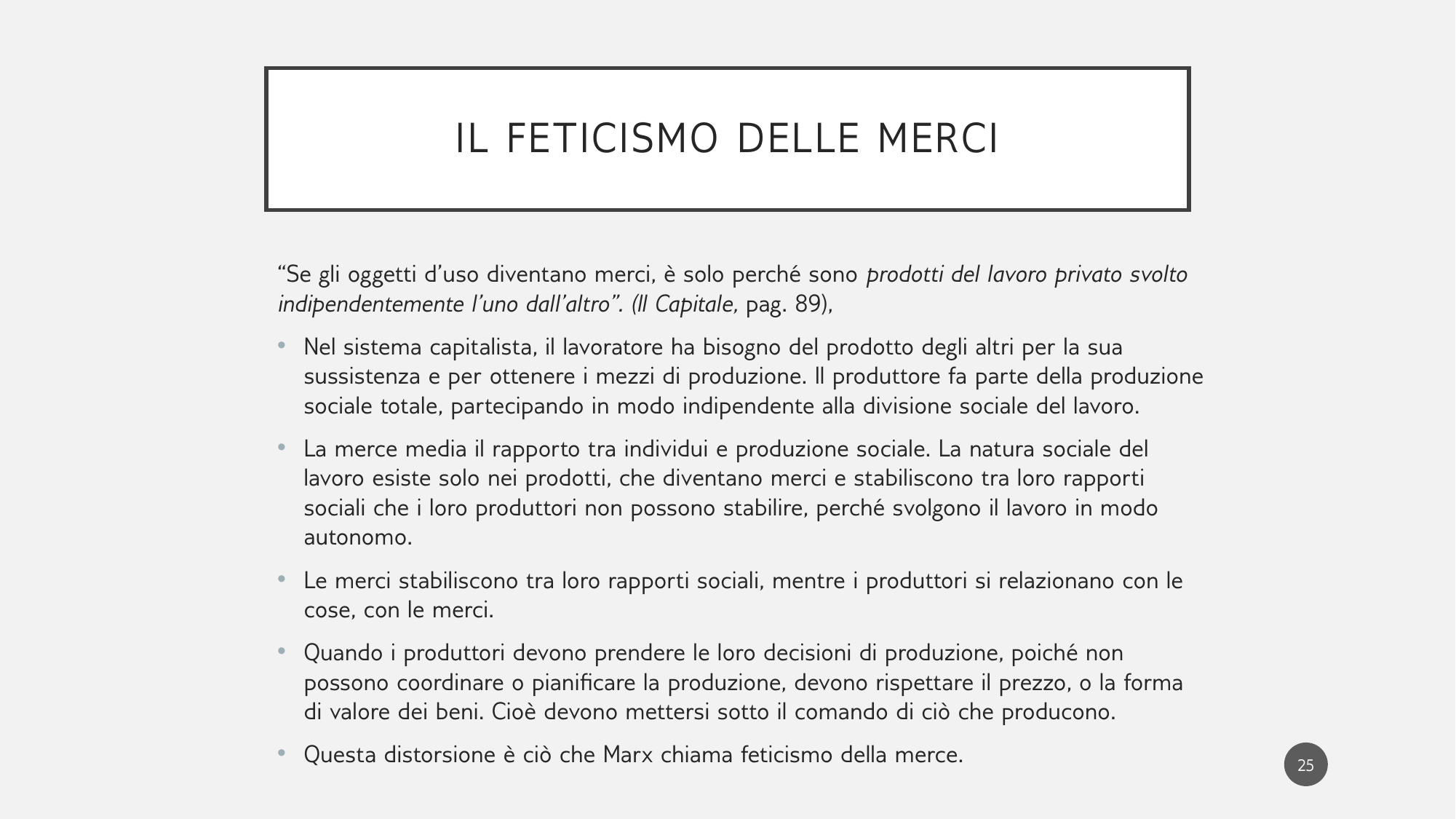

# Il feticismo delle merci
“Se gli oggetti d’uso diventano merci, è solo perché sono prodotti del lavoro privato svolto indipendentemente l’uno dall’altro”. (Il Capitale, pag. 89),
Nel sistema capitalista, il lavoratore ha bisogno del prodotto degli altri per la sua sussistenza e per ottenere i mezzi di produzione. Il produttore fa parte della produzione sociale totale, partecipando in modo indipendente alla divisione sociale del lavoro.
La merce media il rapporto tra individui e produzione sociale. La natura sociale del lavoro esiste solo nei prodotti, che diventano merci e stabiliscono tra loro rapporti sociali che i loro produttori non possono stabilire, perché svolgono il lavoro in modo autonomo.
Le merci stabiliscono tra loro rapporti sociali, mentre i produttori si relazionano con le cose, con le merci.
Quando i produttori devono prendere le loro decisioni di produzione, poiché non possono coordinare o pianificare la produzione, devono rispettare il prezzo, o la forma di valore dei beni. Cioè devono mettersi sotto il comando di ciò che producono.
Questa distorsione è ciò che Marx chiama feticismo della merce.
25